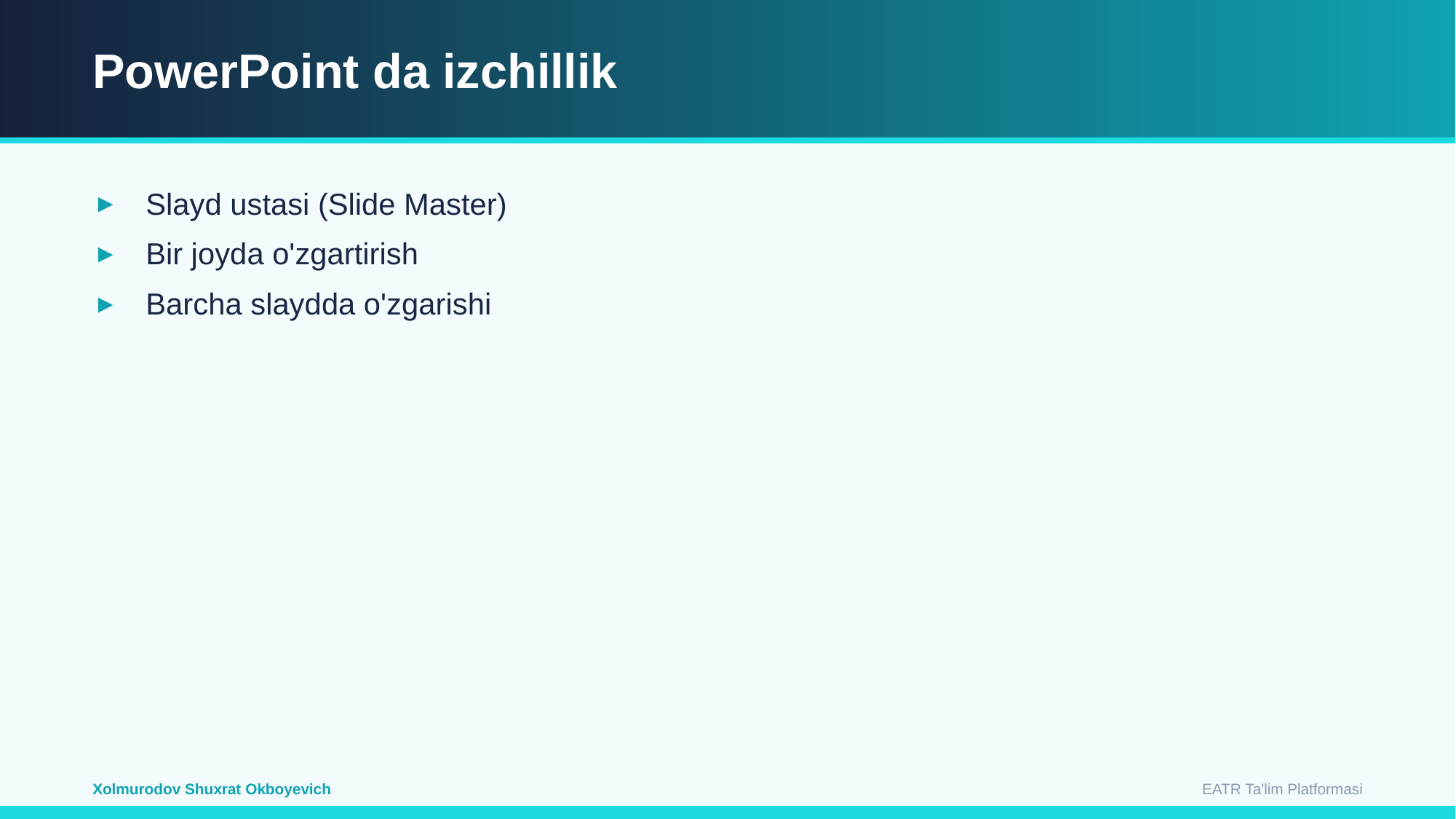

PowerPoint da izchillik

Slayd ustasi (Slide Master)
Bir joyda o'zgartirish
Barcha slaydda o'zgarishi
EATR Ta'lim Platformasi
Xolmurodov Shuxrat Okboyevich